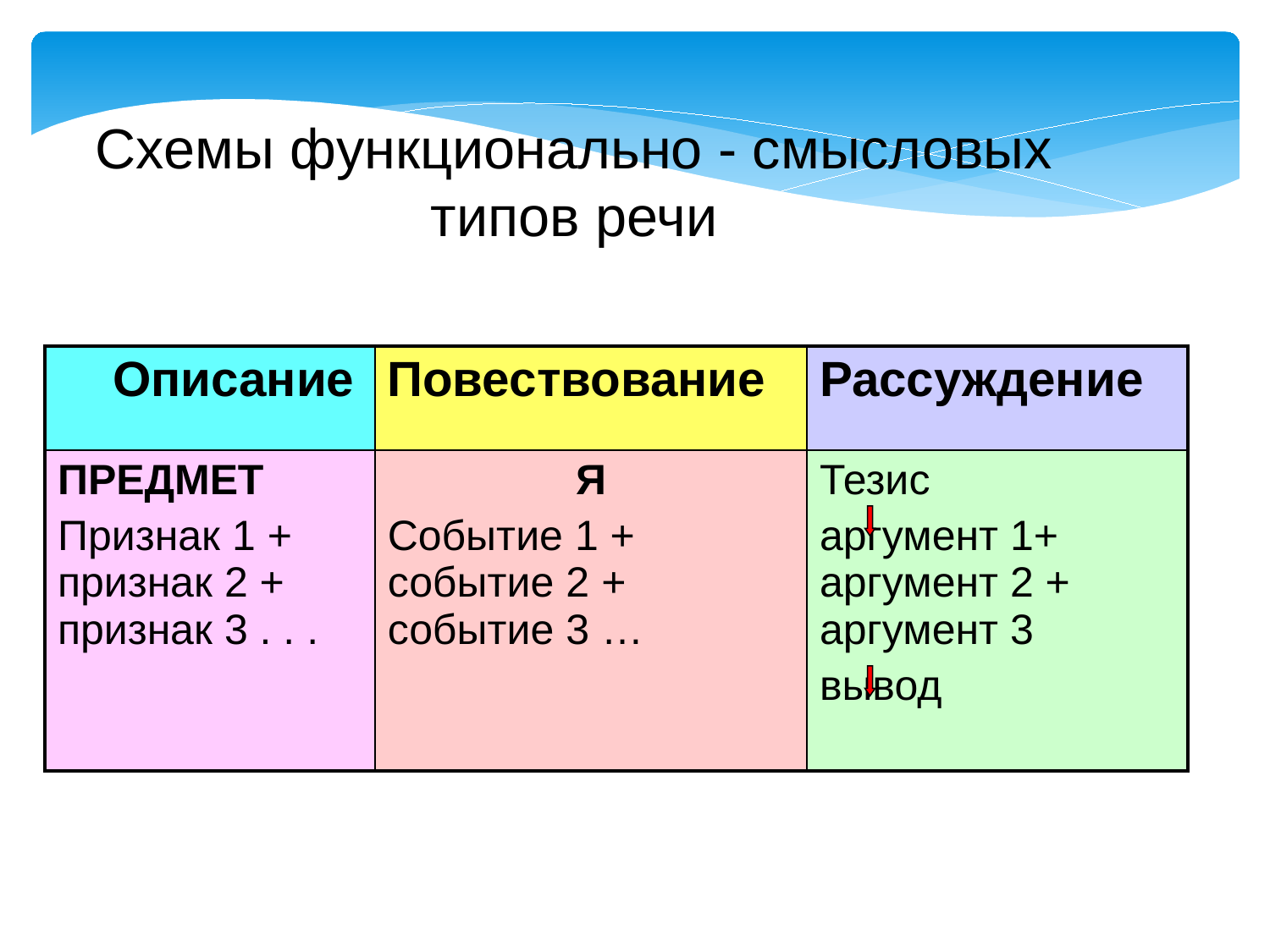

Схемы функционально - смысловых типов речи
| Описание | Повествование | Рассуждение |
| --- | --- | --- |
| ПРЕДМЕТ Признак 1 + признак 2 + признак 3 . . . | Я Событие 1 + событие 2 + событие 3 … | Тезис аргумент 1+ аргумент 2 + аргумент 3 вывод |